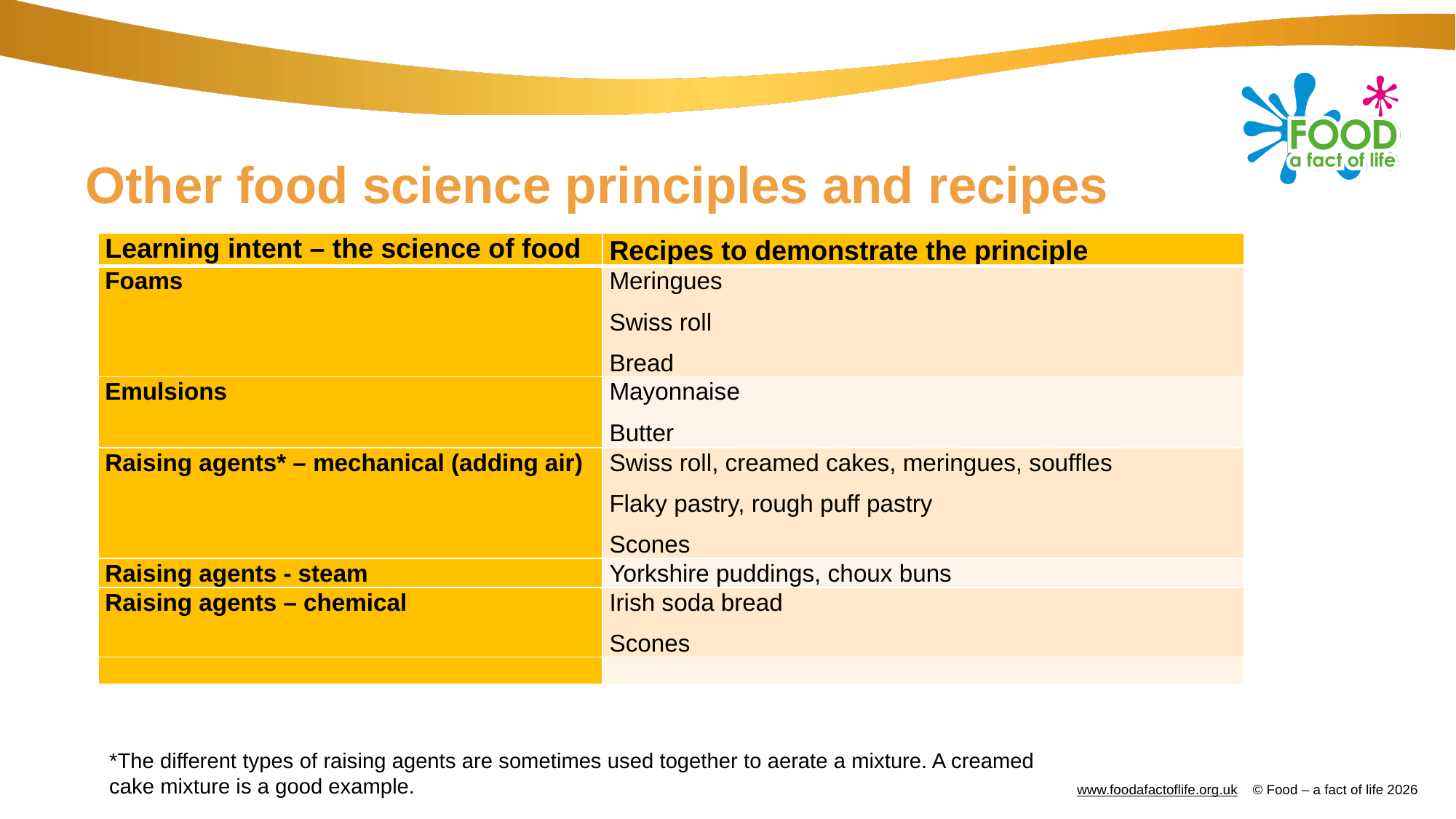

# Other food science principles and recipes
| Learning intent – the science of food | Recipes to demonstrate the principle |
| --- | --- |
| Foams | Meringues Swiss roll Bread |
| Emulsions | Mayonnaise Butter |
| Raising agents\* – mechanical (adding air) | Swiss roll, creamed cakes, meringues, souffles Flaky pastry, rough puff pastry  Scones |
| Raising agents - steam | Yorkshire puddings, choux buns |
| Raising agents – chemical | Irish soda bread Scones |
|  |  |
*The different types of raising agents are sometimes used together to aerate a mixture. A creamed cake mixture is a good example.